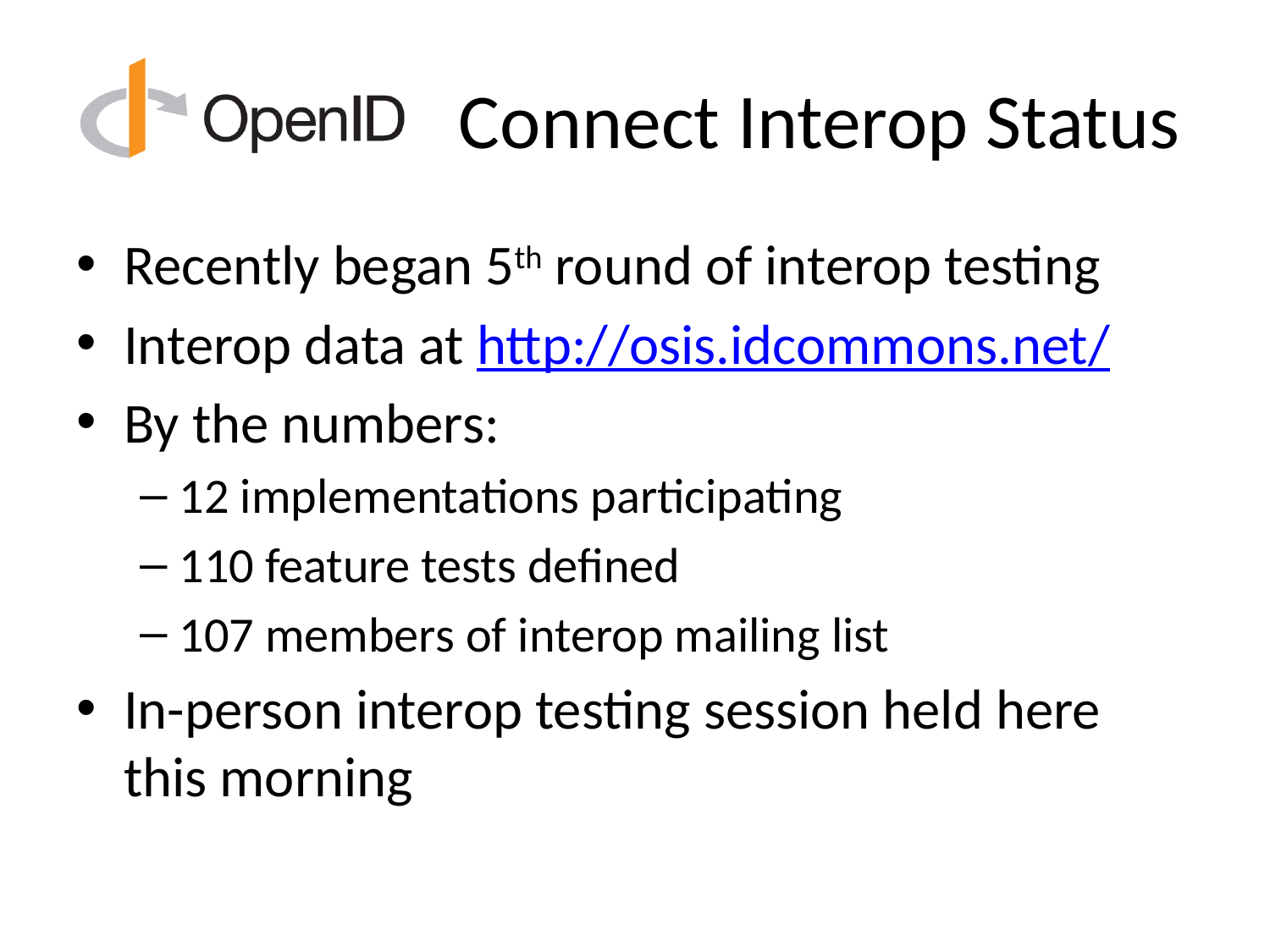

# Connect Interop Status
Recently began 5th round of interop testing
Interop data at http://osis.idcommons.net/
By the numbers:
12 implementations participating
110 feature tests defined
107 members of interop mailing list
In-person interop testing session held here this morning